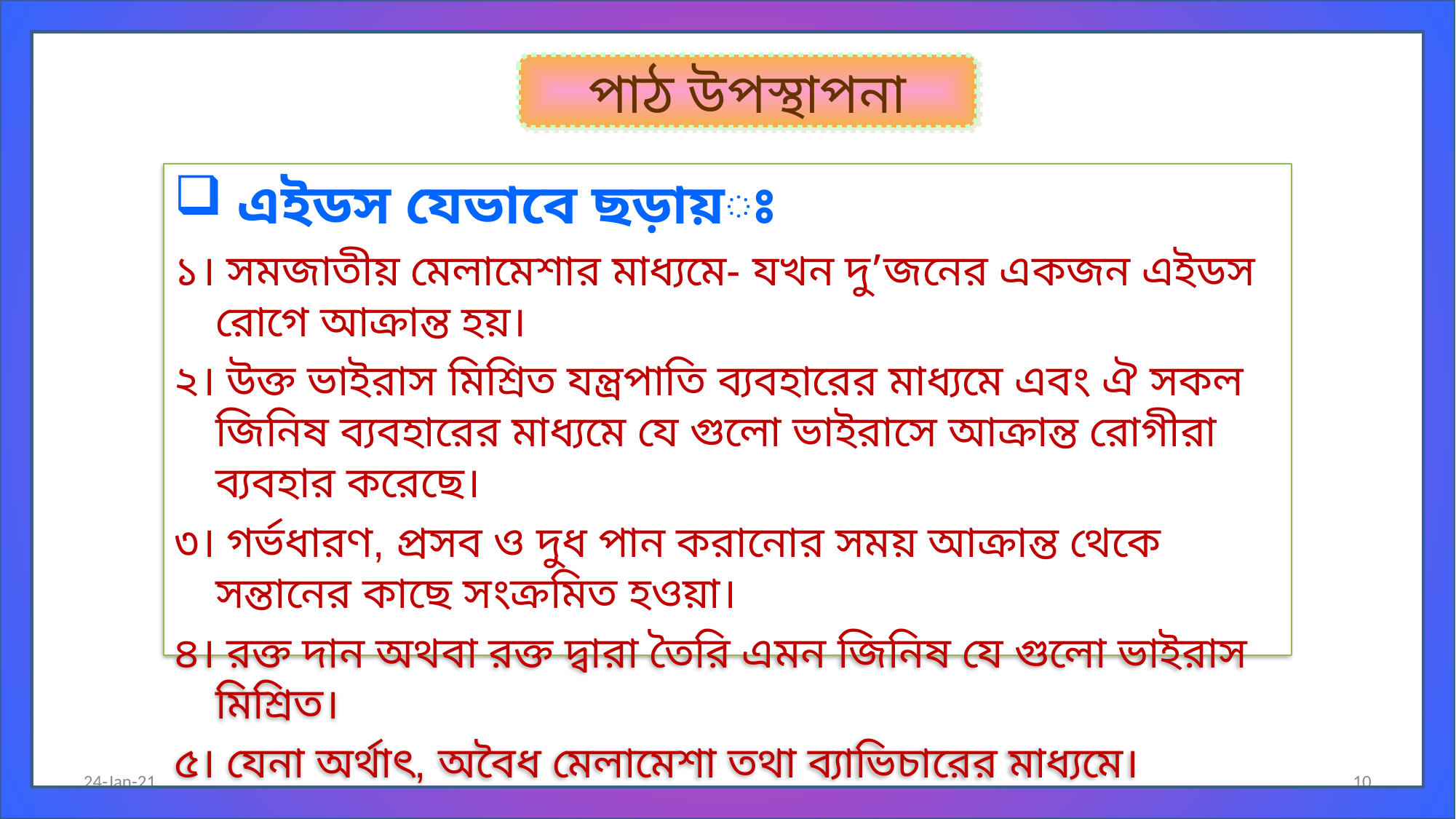

পাঠ উপস্থাপনা
 এইডস যেভাবে ছড়ায়ঃ
১। সমজাতীয় মেলামেশার মাধ্যমে- যখন দু’জনের একজন এইডস রোগে আক্রান্ত হয়।
২। উক্ত ভাইরাস মিশ্রিত যন্ত্রপাতি ব্যবহারের মাধ্যমে এবং ঐ সকল জিনিষ ব্যবহারের মাধ্যমে যে গুলো ভাইরাসে আক্রান্ত রোগীরা ব্যবহার করেছে।
৩। গর্ভধারণ, প্রসব ও দুধ পান করানোর সময় আক্রান্ত থেকে সন্তানের কাছে সংক্রমিত হওয়া।
৪। রক্ত দান অথবা রক্ত দ্বারা তৈরি এমন জিনিষ যে গুলো ভাইরাস মিশ্রিত।
৫। যেনা অর্থাৎ, অবৈধ মেলামেশা তথা ব্যাভিচারের মাধ্যমে।
24-Jan-21
10